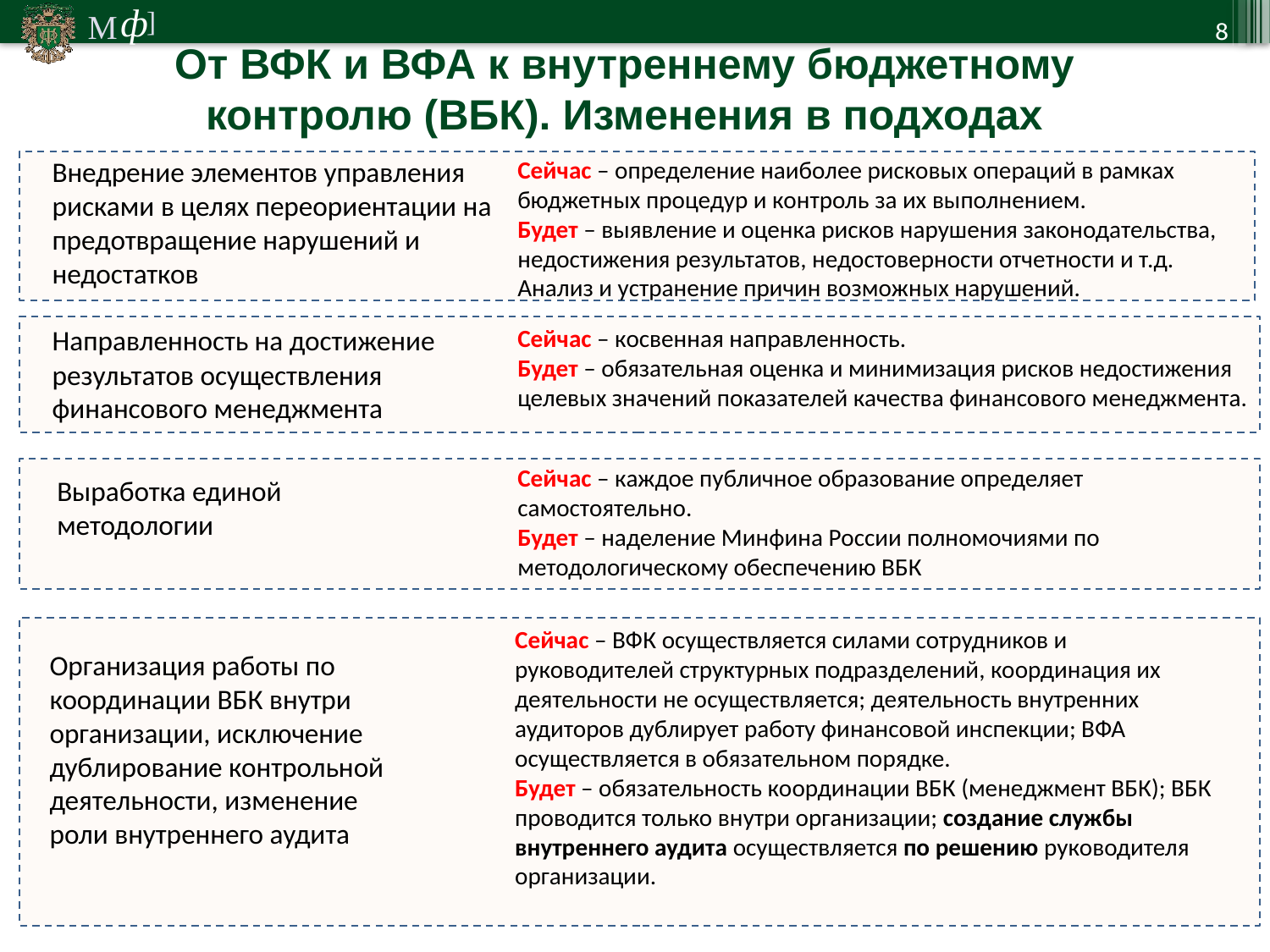

8
От ВФК и ВФА к внутреннему бюджетному контролю (ВБК). Изменения в подходах
Сейчас – определение наиболее рисковых операций в рамках бюджетных процедур и контроль за их выполнением.
Будет – выявление и оценка рисков нарушения законодательства, недостижения результатов, недостоверности отчетности и т.д. Анализ и устранение причин возможных нарушений.
Внедрение элементов управления рисками в целях переориентации на предотвращение нарушений и недостатков

Сейчас – косвенная направленность.
Будет – обязательная оценка и минимизация рисков недостижения целевых значений показателей качества финансового менеджмента.
Направленность на достижение результатов осуществления
финансового менеджмента
Сейчас – каждое публичное образование определяет самостоятельно.
Будет – наделение Минфина России полномочиями по методологическому обеспечению ВБК

Выработка единой методологии

Сейчас – ВФК осуществляется силами сотрудников и руководителей структурных подразделений, координация их деятельности не осуществляется; деятельность внутренних аудиторов дублирует работу финансовой инспекции; ВФА осуществляется в обязательном порядке.
Будет – обязательность координации ВБК (менеджмент ВБК); ВБК проводится только внутри организации; создание службы внутреннего аудита осуществляется по решению руководителя организации.
Организация работы по координации ВБК внутри организации, исключение дублирование контрольной деятельности, изменение роли внутреннего аудита